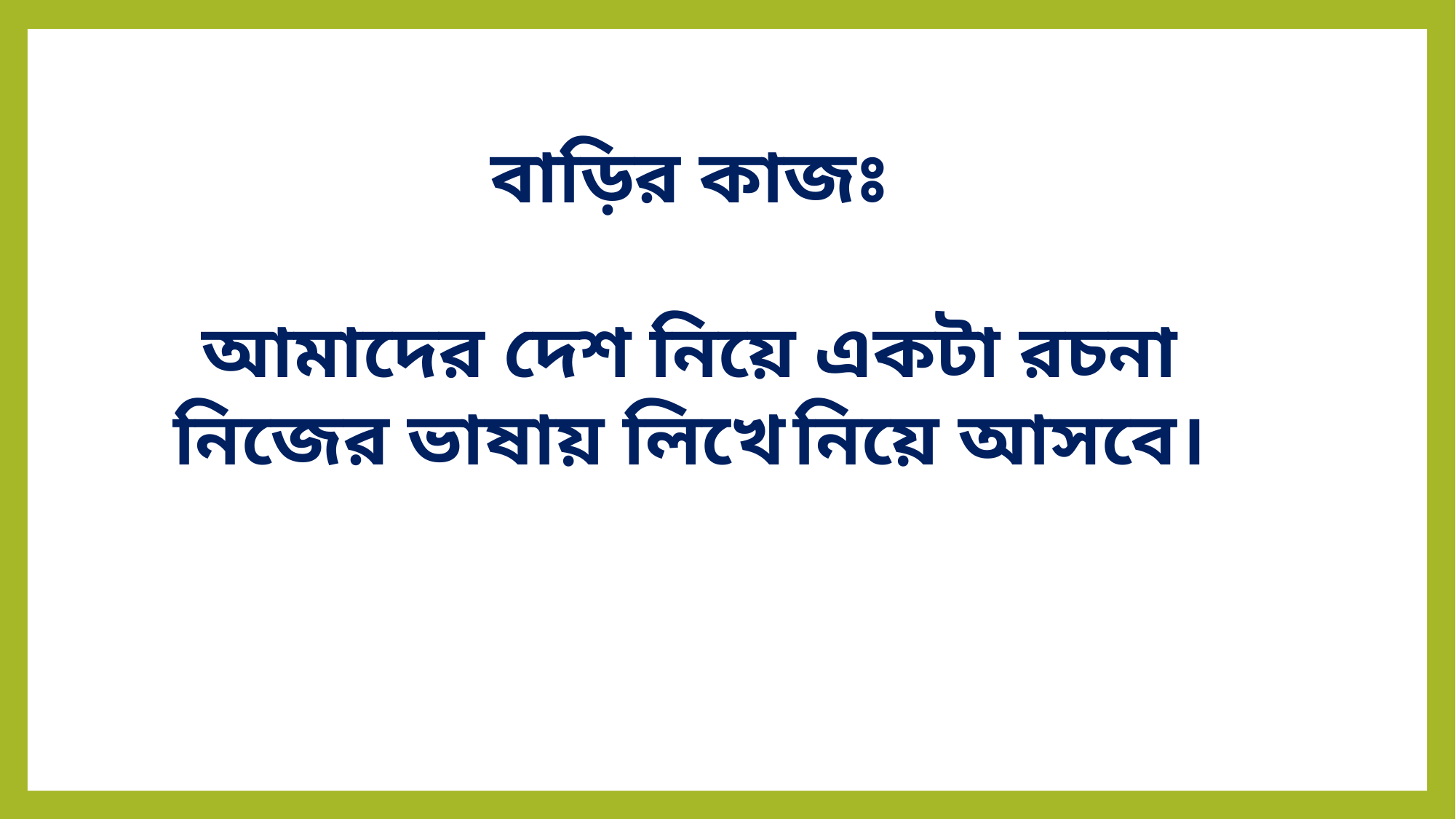

বাড়ির কাজঃ

আমাদের দেশ নিয়ে একটা রচনা নিজের ভাষায় লিখে নিয়ে আসবে।